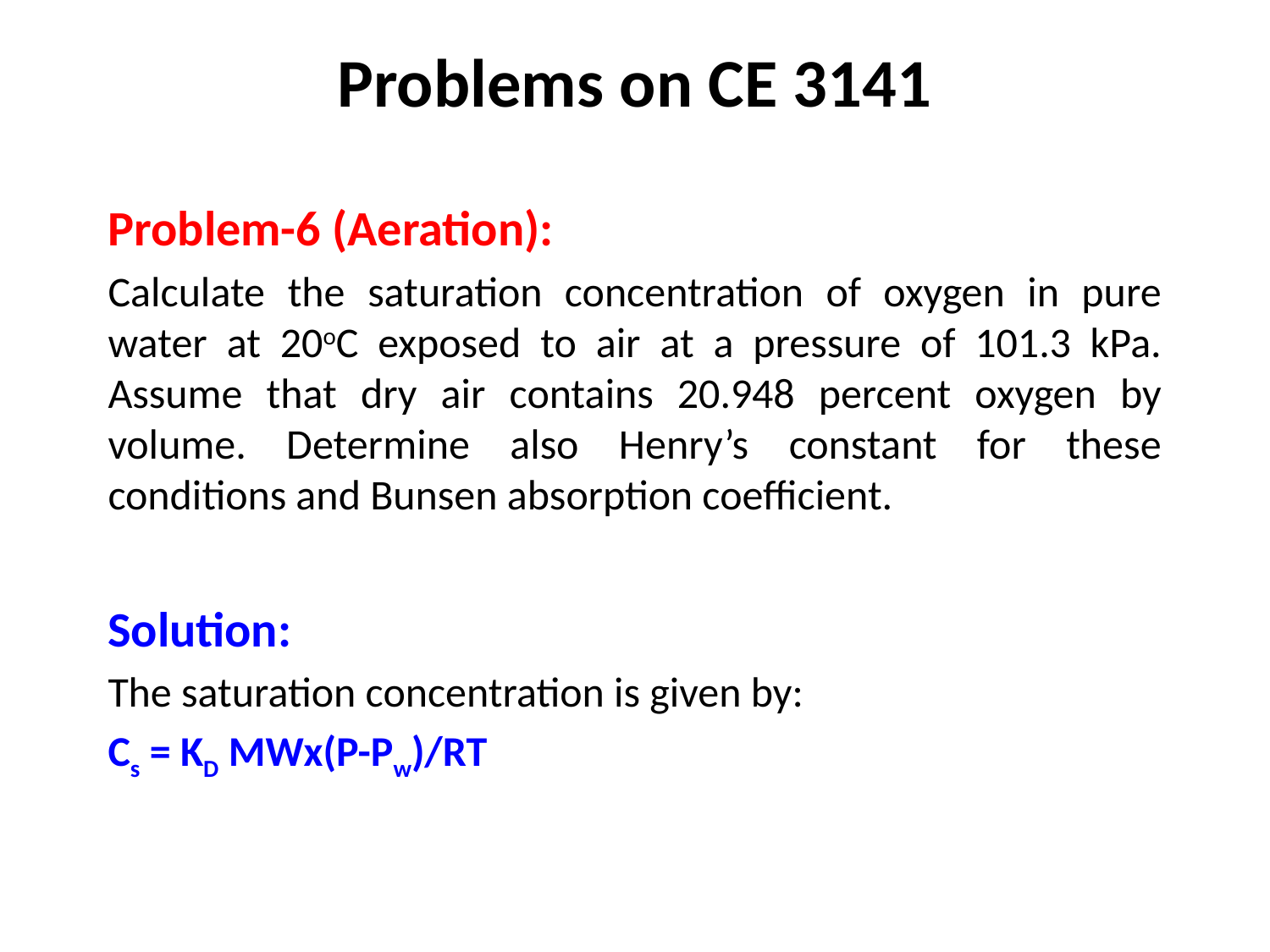

# Problems on CE 3141
Problem-6 (Aeration):
Calculate the saturation concentration of oxygen in pure water at 20oC exposed to air at a pressure of 101.3 kPa. Assume that dry air contains 20.948 percent oxygen by volume. Determine also Henry’s constant for these conditions and Bunsen absorption coefficient.

Solution:
The saturation concentration is given by:
Cs = KD MWx(P-Pw)/RT